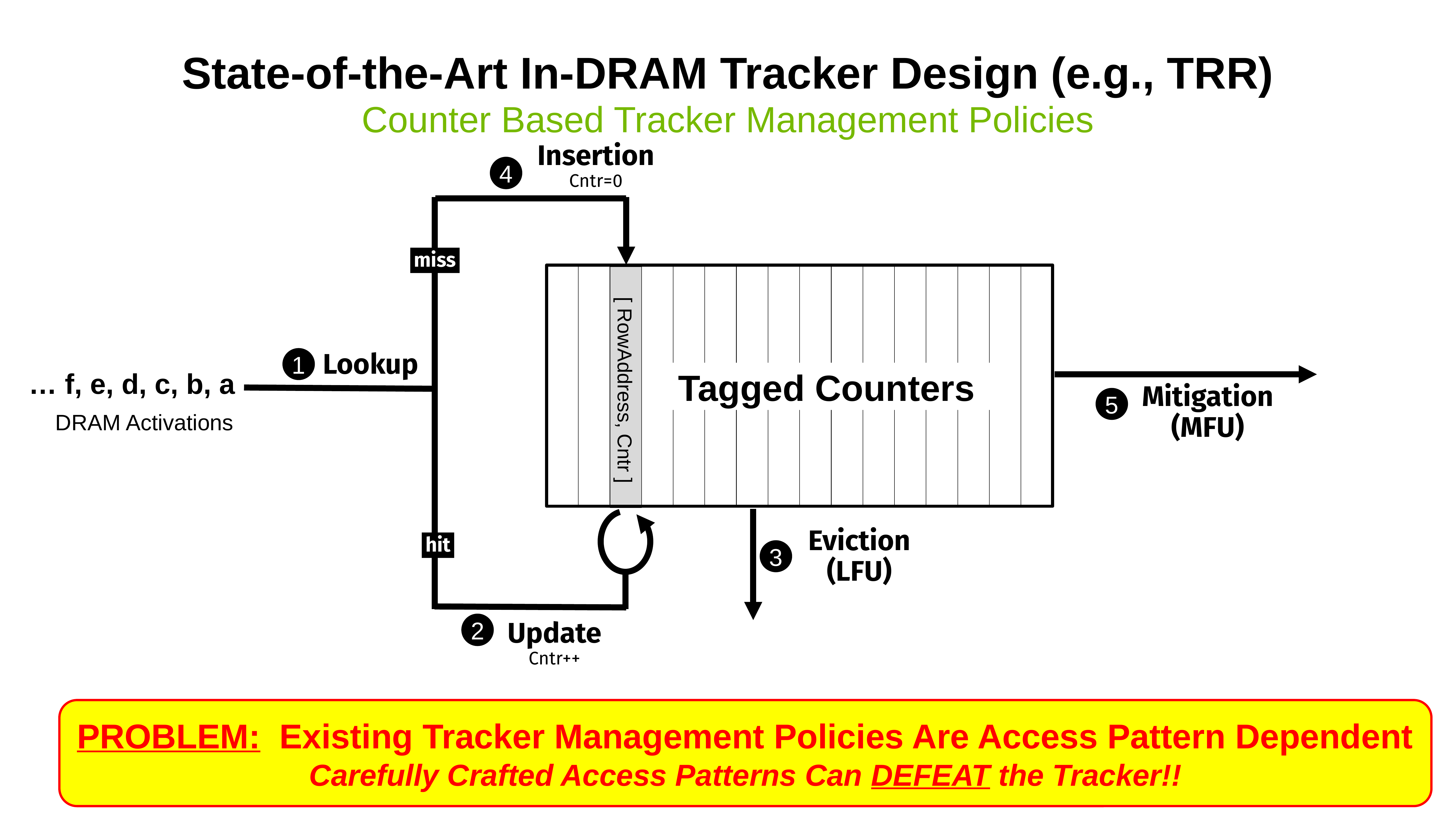

# State-of-the-Art In-DRAM Tracker Design (e.g., TRR)
Counter Based Tracker Management Policies

Tagged Counters

 [ RowAddress, Cntr ]

Insertion
Cntr=0

4
miss
Lookup
1
… f, e, d, c, b, a
Mitigation
(MFU)

5
DRAM Activations

hit
Eviction
(LFU)
3
2
Update
Cntr++
PROBLEM:  Existing Tracker Management Policies Are Access Pattern Dependent
Carefully Crafted Access Patterns Can DEFEAT the Tracker!!